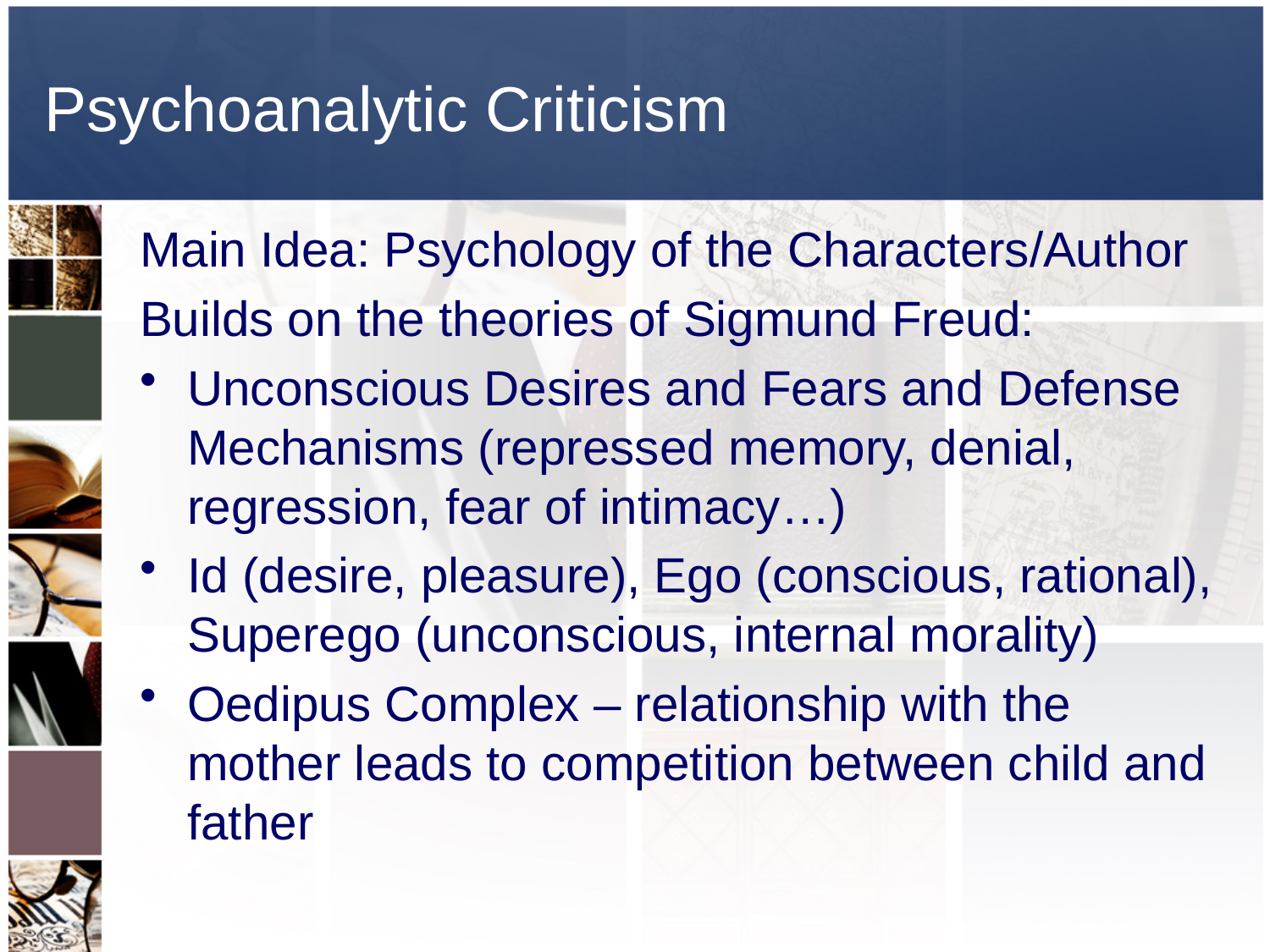

# Psychoanalytic Criticism
Main Idea: Psychology of the Characters/Author
Builds on the theories of Sigmund Freud:
Unconscious Desires and Fears and Defense Mechanisms (repressed memory, denial, regression, fear of intimacy…)
Id (desire, pleasure), Ego (conscious, rational), Superego (unconscious, internal morality)
Oedipus Complex – relationship with the mother leads to competition between child and father